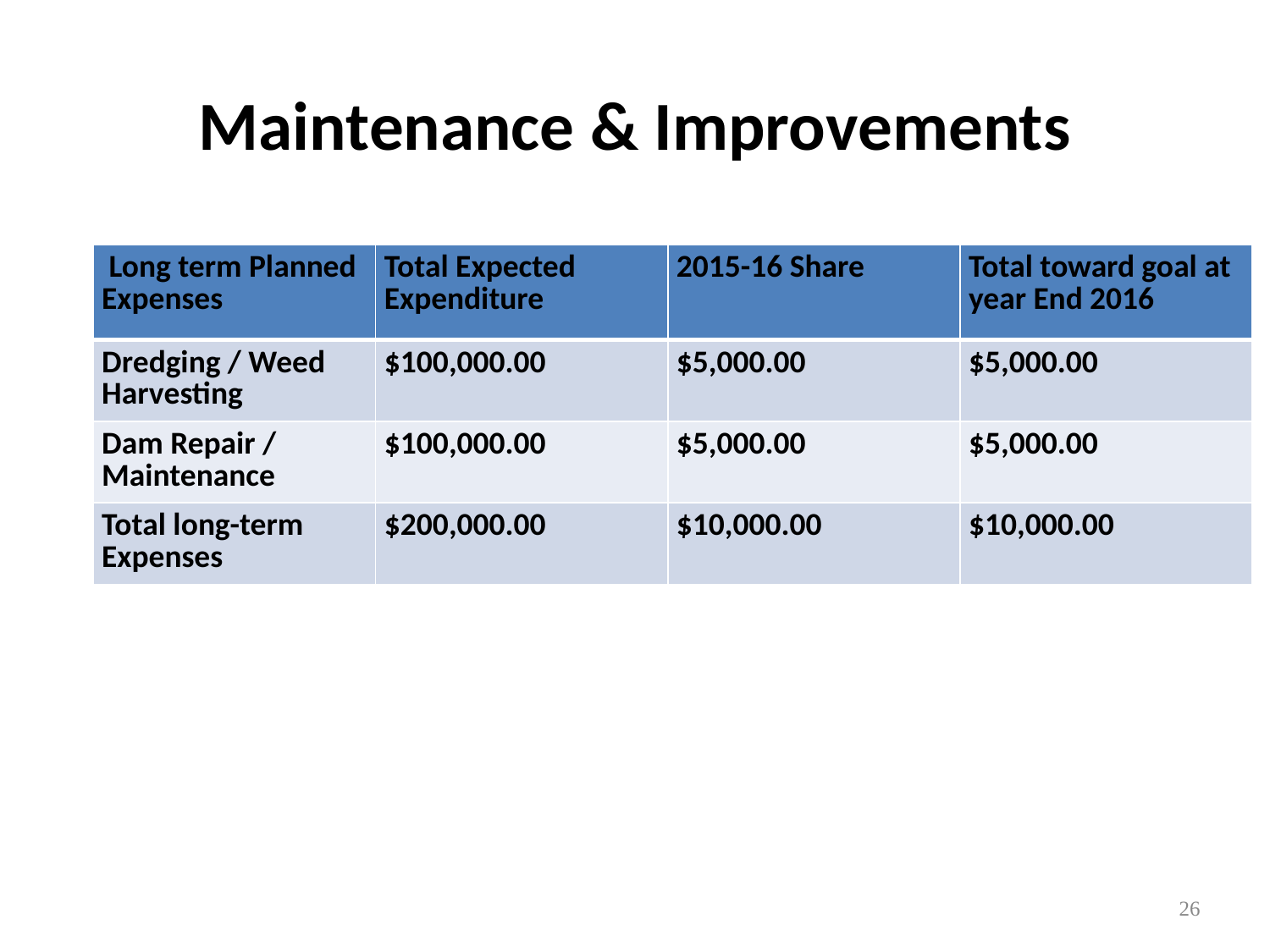

# Maintenance & Improvements
| Long term Planned Expenses | Total Expected Expenditure | 2015-16 Share | Total toward goal at year End 2016 |
| --- | --- | --- | --- |
| Dredging / Weed Harvesting | $100,000.00 | $5,000.00 | $5,000.00 |
| Dam Repair / Maintenance | $100,000.00 | $5,000.00 | $5,000.00 |
| Total long-term Expenses | $200,000.00 | $10,000.00 | $10,000.00 |
26